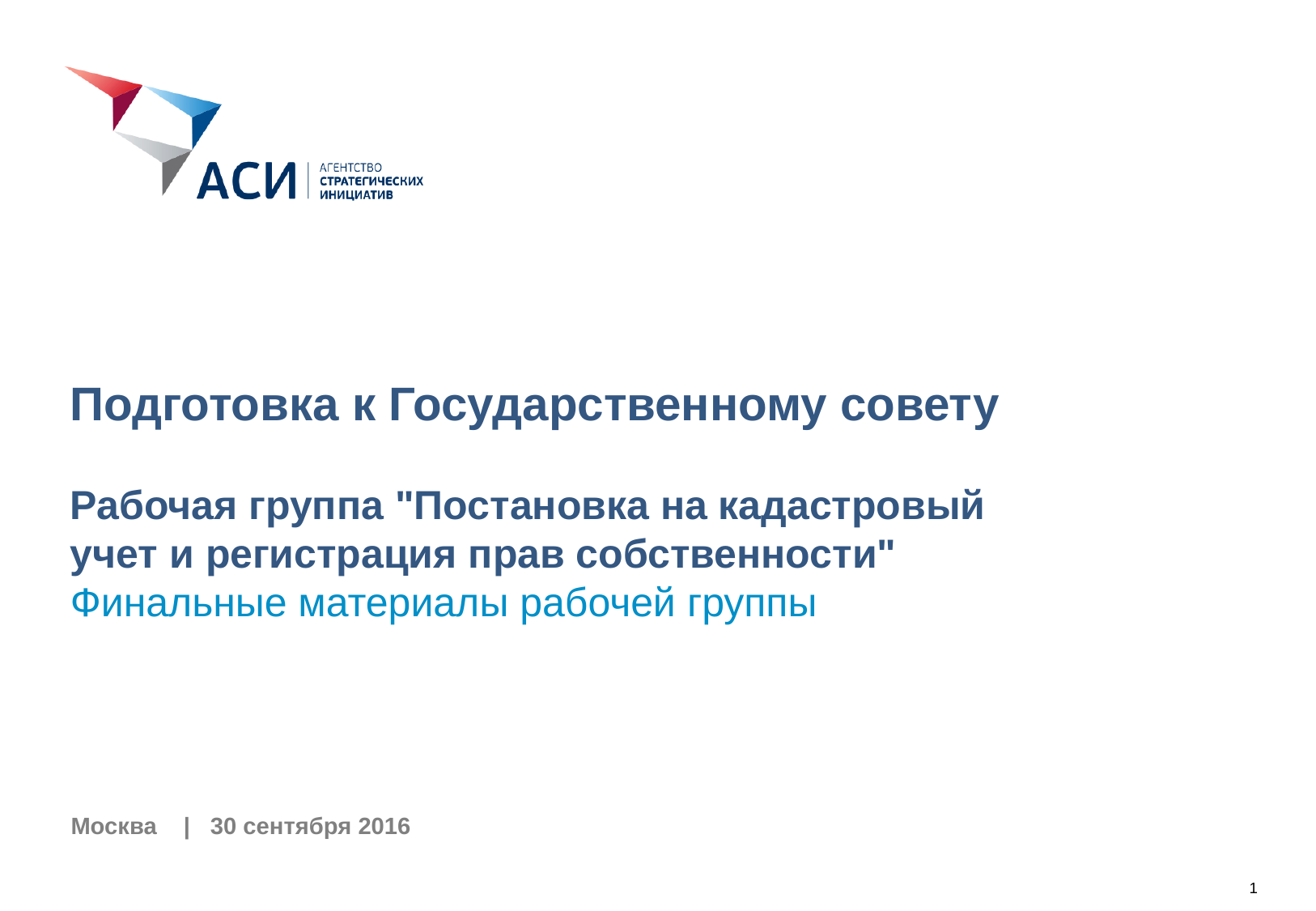

Подготовка к Государственному совету

Рабочая группа "Постановка на кадастровый учет и регистрация прав собственности"
Финальные материалы рабочей группы
Москва    |   30 сентября 2016